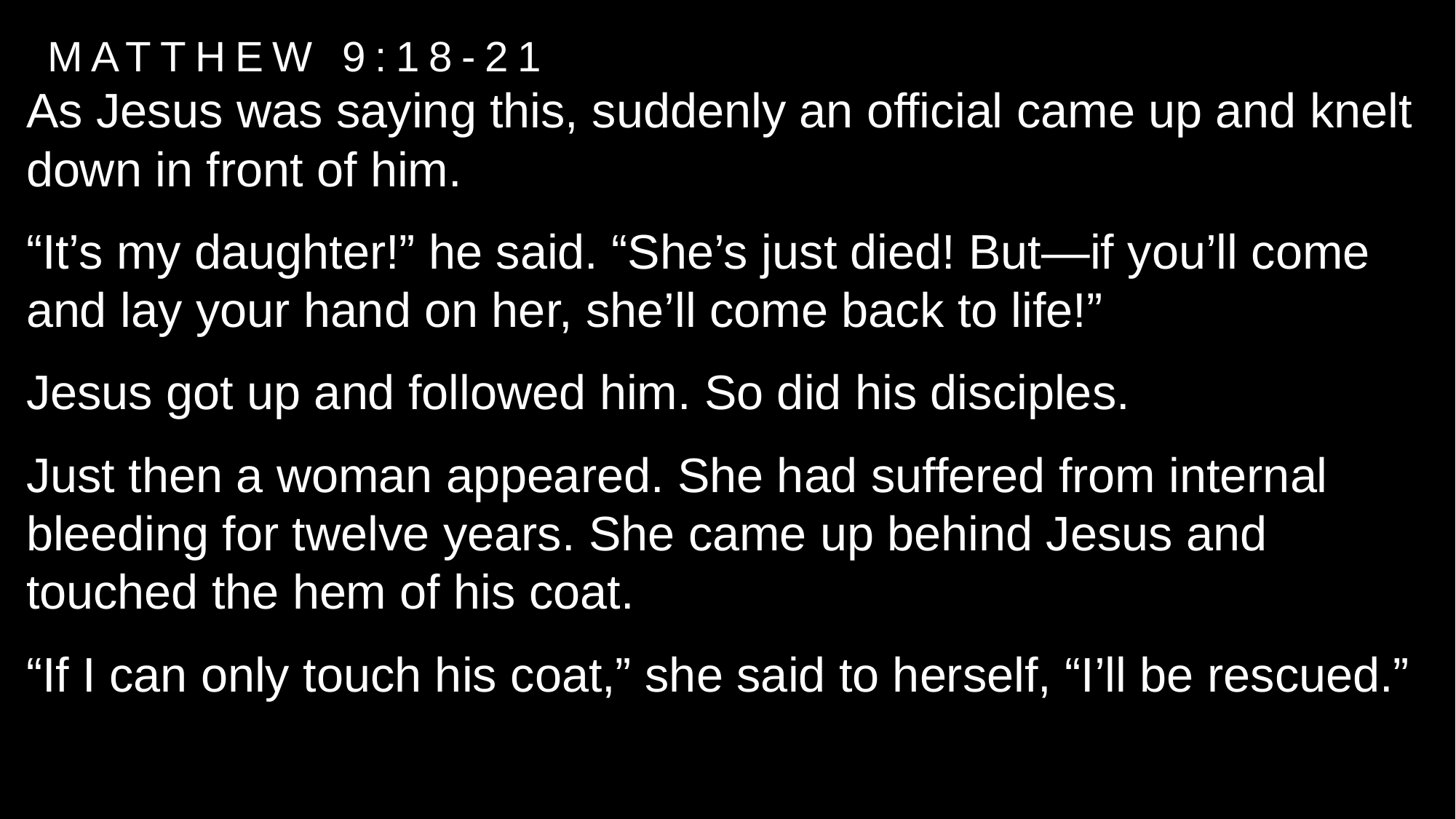

# Matthew 9:18-21
As Jesus was saying this, suddenly an official came up and knelt down in front of him.
“It’s my daughter!” he said. “She’s just died! But—if you’ll come and lay your hand on her, she’ll come back to life!”
Jesus got up and followed him. So did his disciples.
Just then a woman appeared. She had suffered from internal bleeding for twelve years. She came up behind Jesus and touched the hem of his coat.
“If I can only touch his coat,” she said to herself, “I’ll be rescued.”